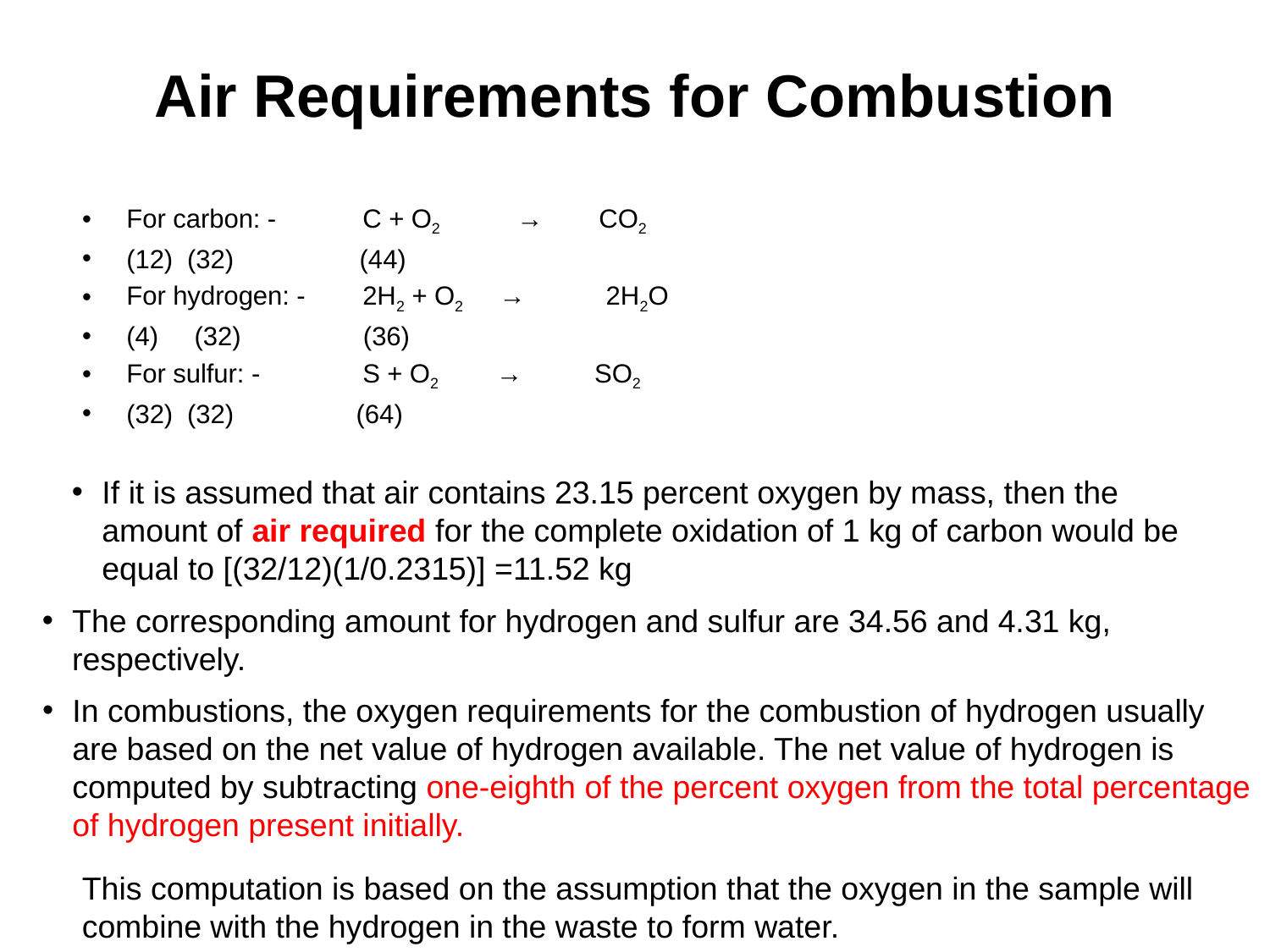

# Air Requirements for Combustion

For carbon: -	C + O2 	     → 	CO2
		(12)  (32)	                (44)
For hydrogen: -	2H2 + O2     →	 2H2O
		(4)     (32)                 (36)
For sulfur: - 	S + O2        →          SO2
		(32)  (32)                 (64)

If it is assumed that air contains 23.15 percent oxygen by mass, then the amount of air required for the complete oxidation of 1 kg of carbon would be equal to [(32/12)(1/0.2315)] =11.52 kg
The corresponding amount for hydrogen and sulfur are 34.56 and 4.31 kg, respectively.
In combustions, the oxygen requirements for the combustion of hydrogen usually are based on the net value of hydrogen available. The net value of hydrogen is computed by subtracting one-eighth of the percent oxygen from the total percentage of hydrogen present initially.
This computation is based on the assumption that the oxygen in the sample will combine with the hydrogen in the waste to form water.